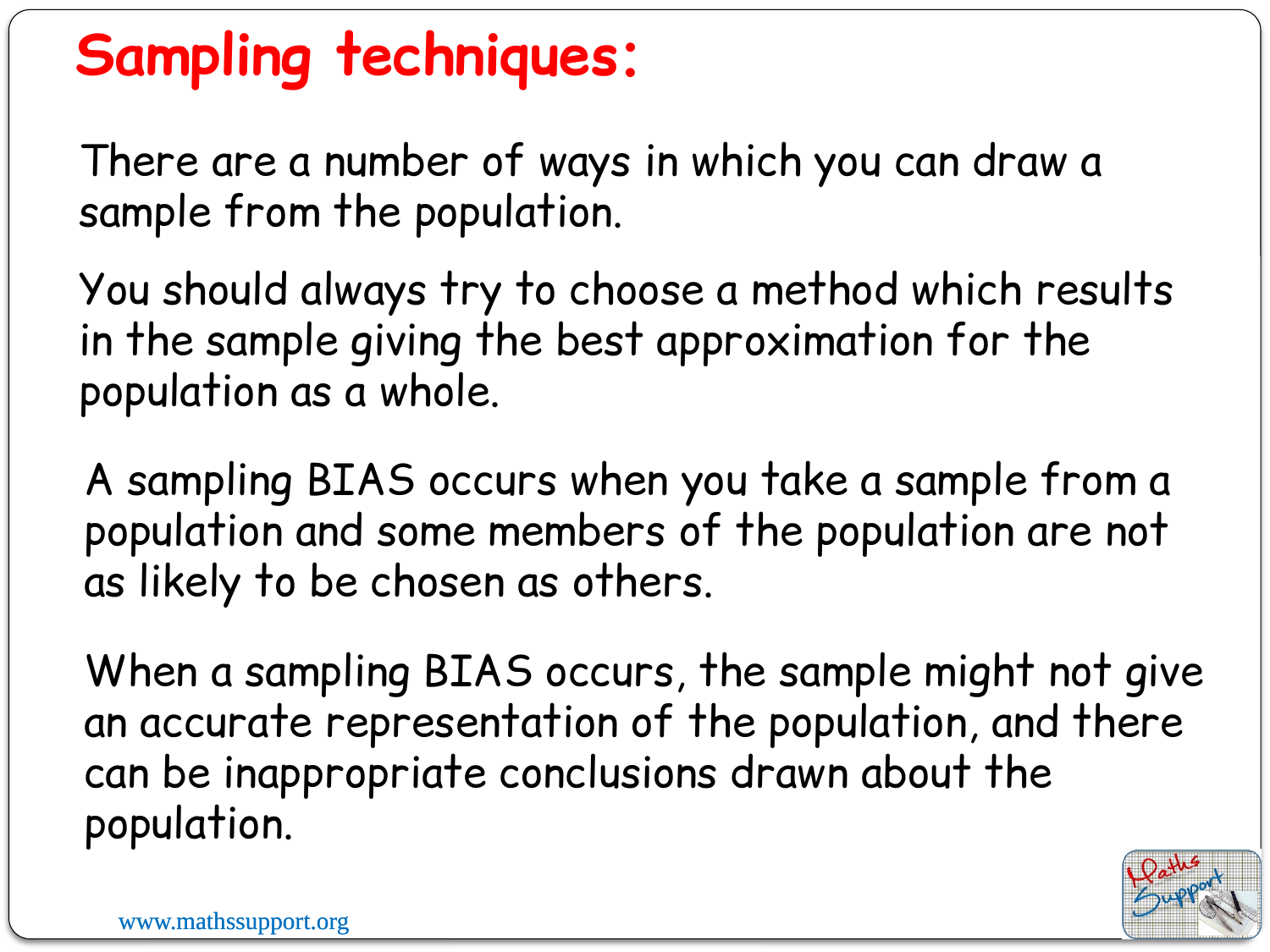

Sampling techniques:
There are a number of ways in which you can draw a sample from the population.
You should always try to choose a method which results in the sample giving the best approximation for the population as a whole.
A sampling BIAS occurs when you take a sample from a population and some members of the population are not as likely to be chosen as others.
When a sampling BIAS occurs, the sample might not give an accurate representation of the population, and there can be inappropriate conclusions drawn about the population.